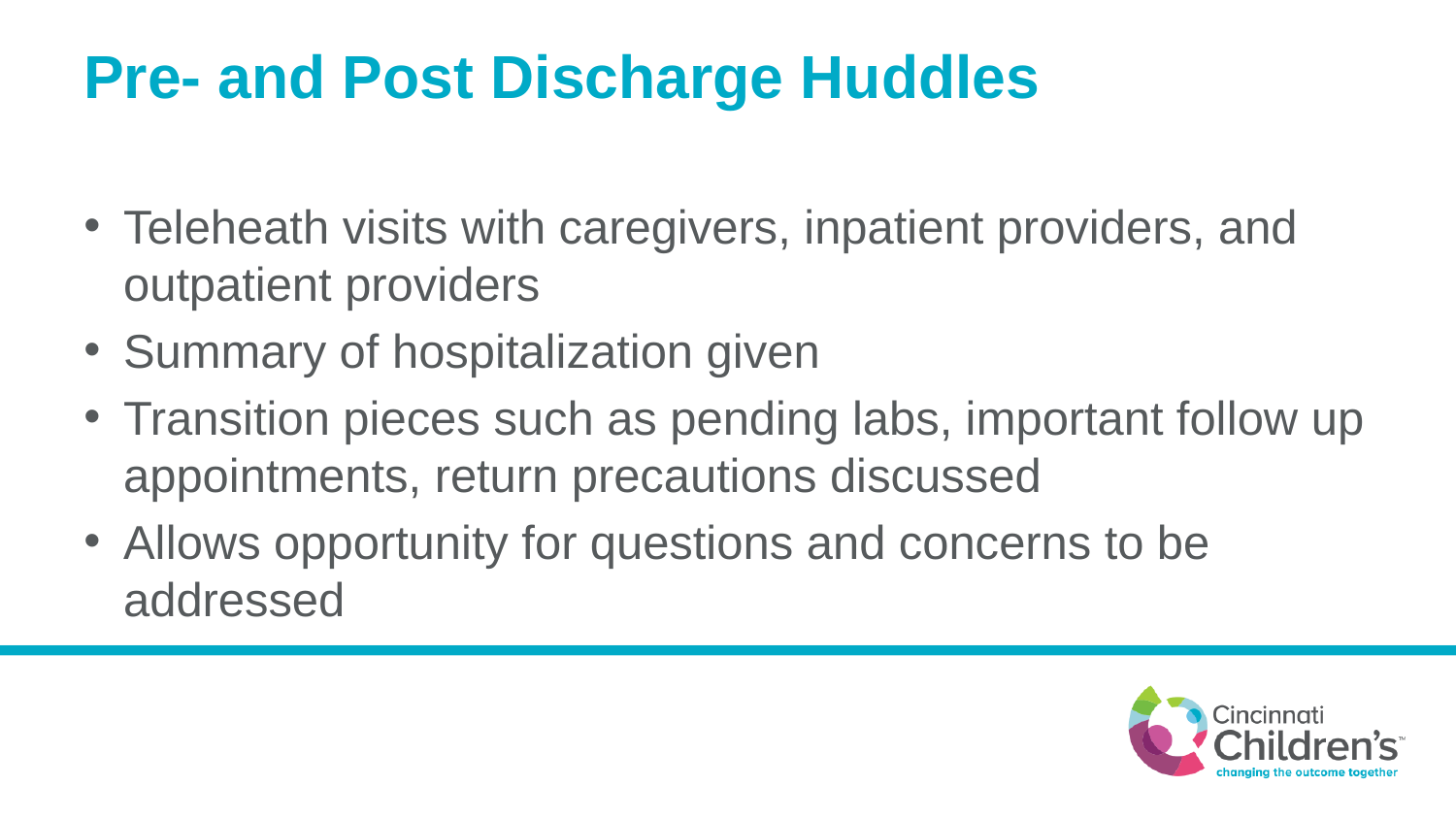

# Pre- and Post Discharge Huddles
Teleheath visits with caregivers, inpatient providers, and outpatient providers
Summary of hospitalization given
Transition pieces such as pending labs, important follow up appointments, return precautions discussed
Allows opportunity for questions and concerns to be addressed